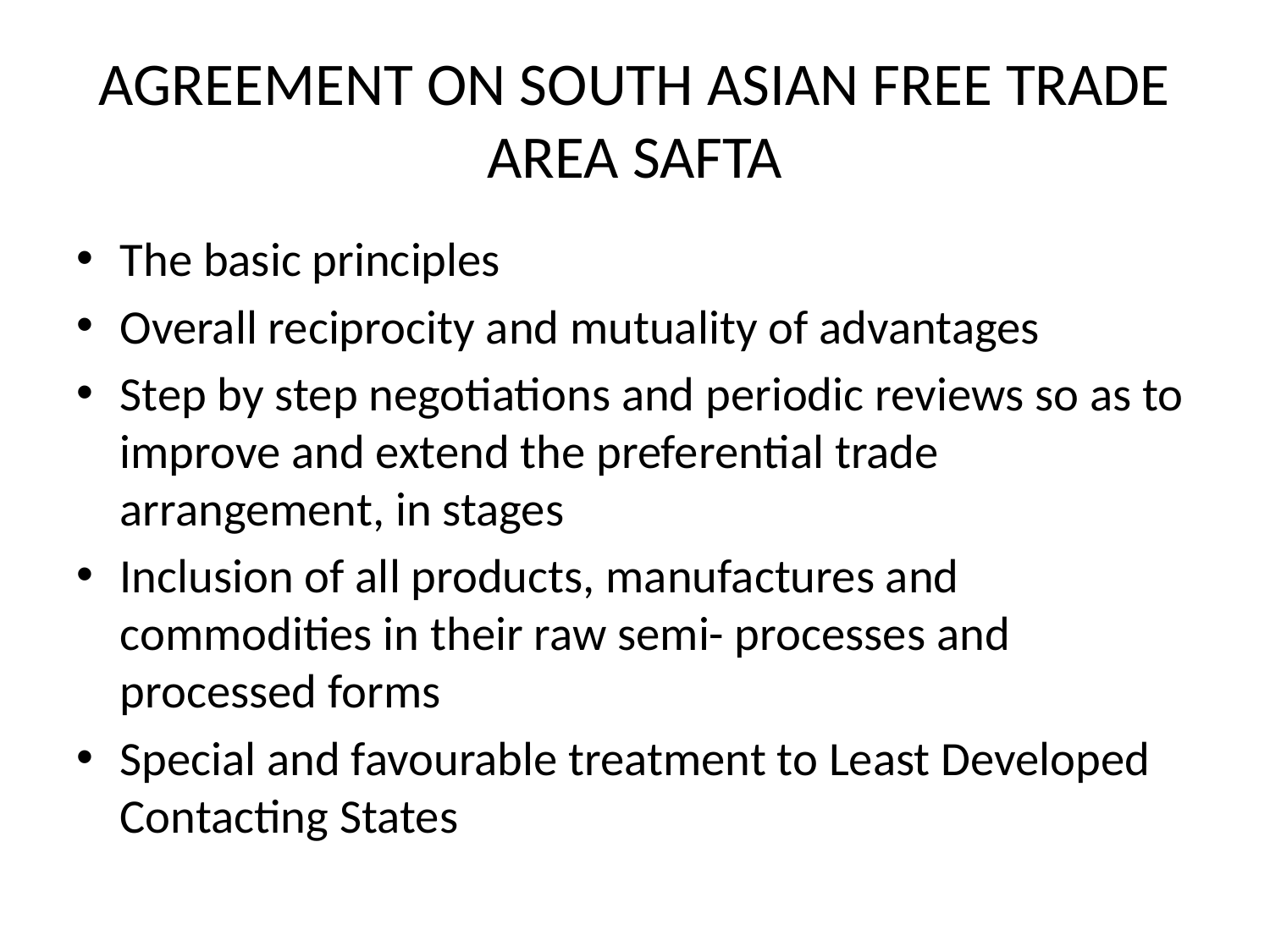

# AGREEMENT ON SOUTH ASIAN FREE TRADE AREA SAFTA
The basic principles
Overall reciprocity and mutuality of advantages
Step by step negotiations and periodic reviews so as to improve and extend the preferential trade arrangement, in stages
Inclusion of all products, manufactures and commodities in their raw semi- processes and processed forms
Special and favourable treatment to Least Developed Contacting States